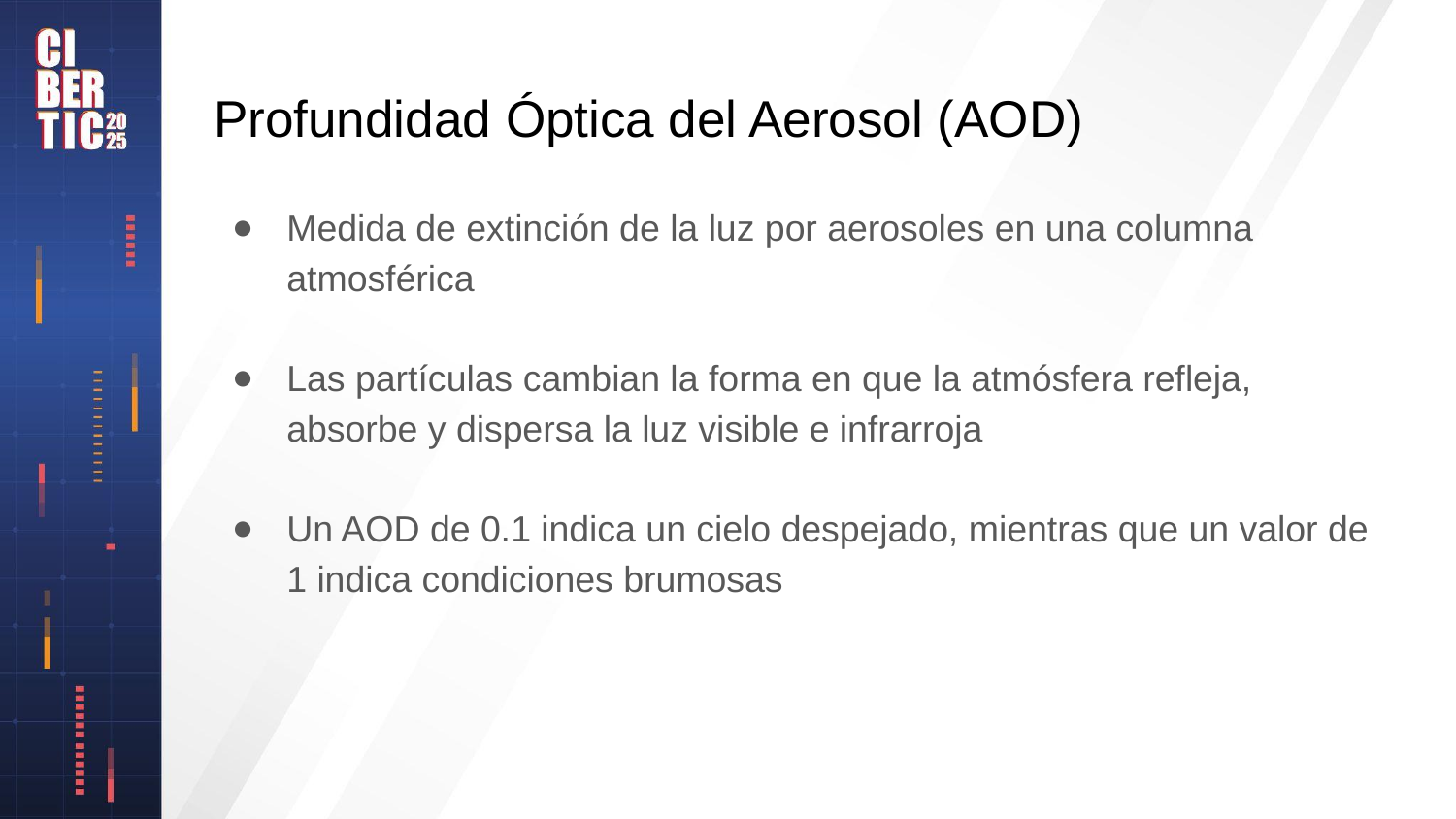

# Profundidad Óptica del Aerosol (AOD)
Medida de extinción de la luz por aerosoles en una columna atmosférica

Las partículas cambian la forma en que la atmósfera refleja, absorbe y dispersa la luz visible e infrarroja

Un AOD de 0.1 indica un cielo despejado, mientras que un valor de 1 indica condiciones brumosas